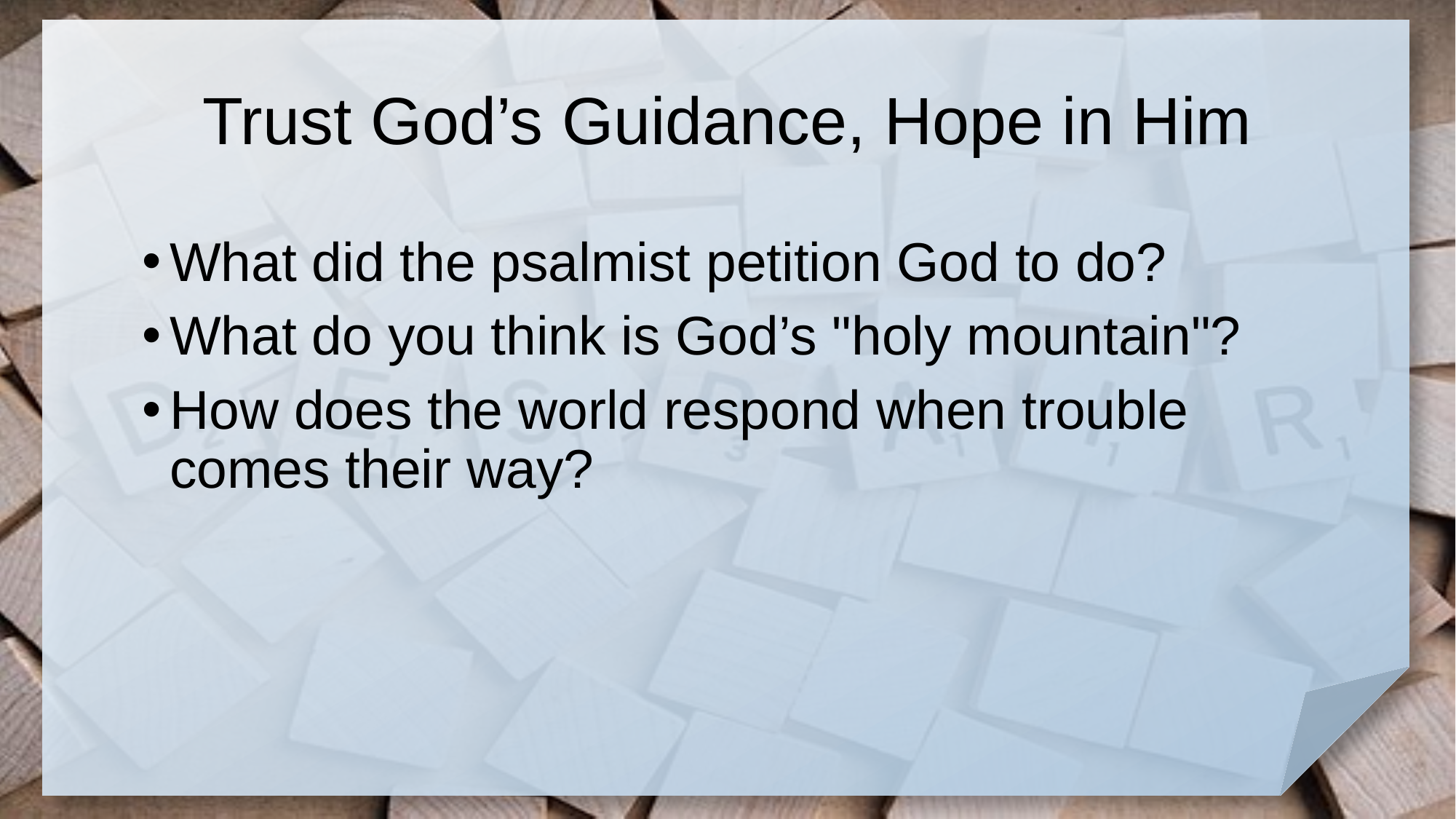

# Trust God’s Guidance, Hope in Him
What did the psalmist petition God to do?
What do you think is God’s "holy mountain"?
How does the world respond when trouble comes their way?